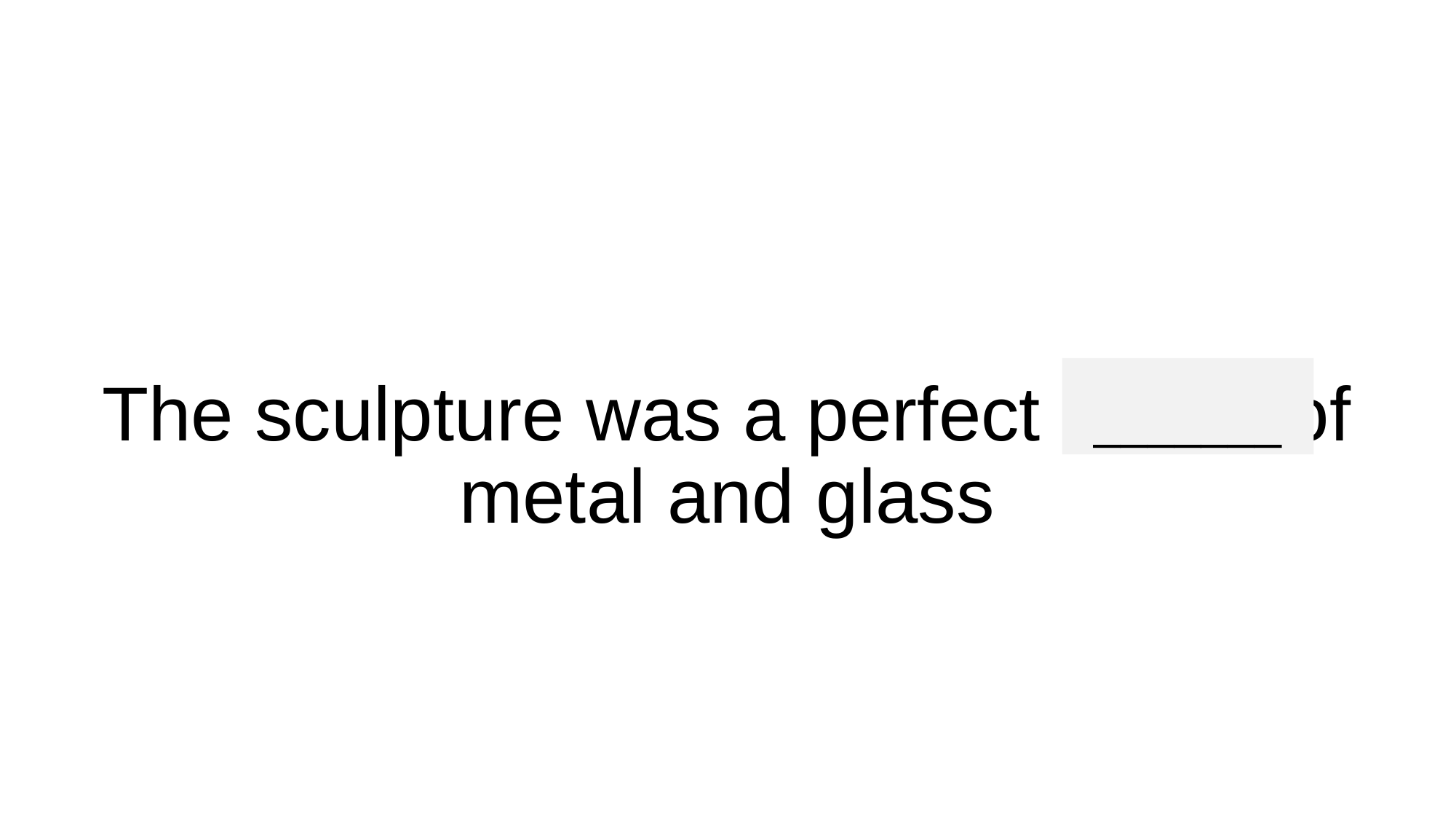

_______
# The sculpture was a perfect fusion of metal and glass